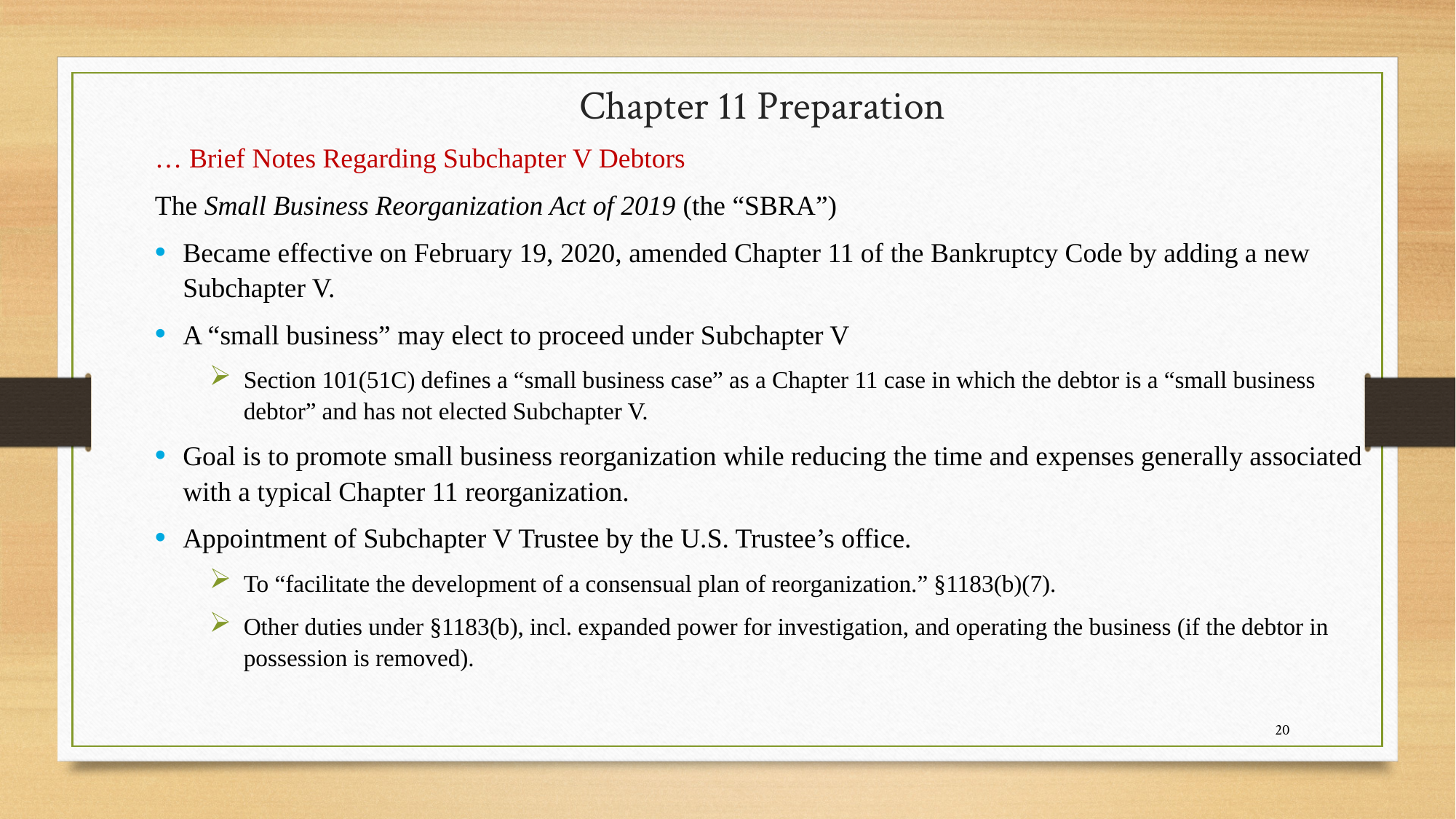

# Chapter 11 Preparation
… Brief Notes Regarding Subchapter V Debtors
The Small Business Reorganization Act of 2019 (the “SBRA”)
Became effective on February 19, 2020, amended Chapter 11 of the Bankruptcy Code by adding a new Subchapter V.
A “small business” may elect to proceed under Subchapter V
Section 101(51C) defines a “small business case” as a Chapter 11 case in which the debtor is a “small business debtor” and has not elected Subchapter V.
Goal is to promote small business reorganization while reducing the time and expenses generally associated with a typical Chapter 11 reorganization.
Appointment of Subchapter V Trustee by the U.S. Trustee’s office.
To “facilitate the development of a consensual plan of reorganization.” §1183(b)(7).
Other duties under §1183(b), incl. expanded power for investigation, and operating the business (if the debtor in possession is removed).
20